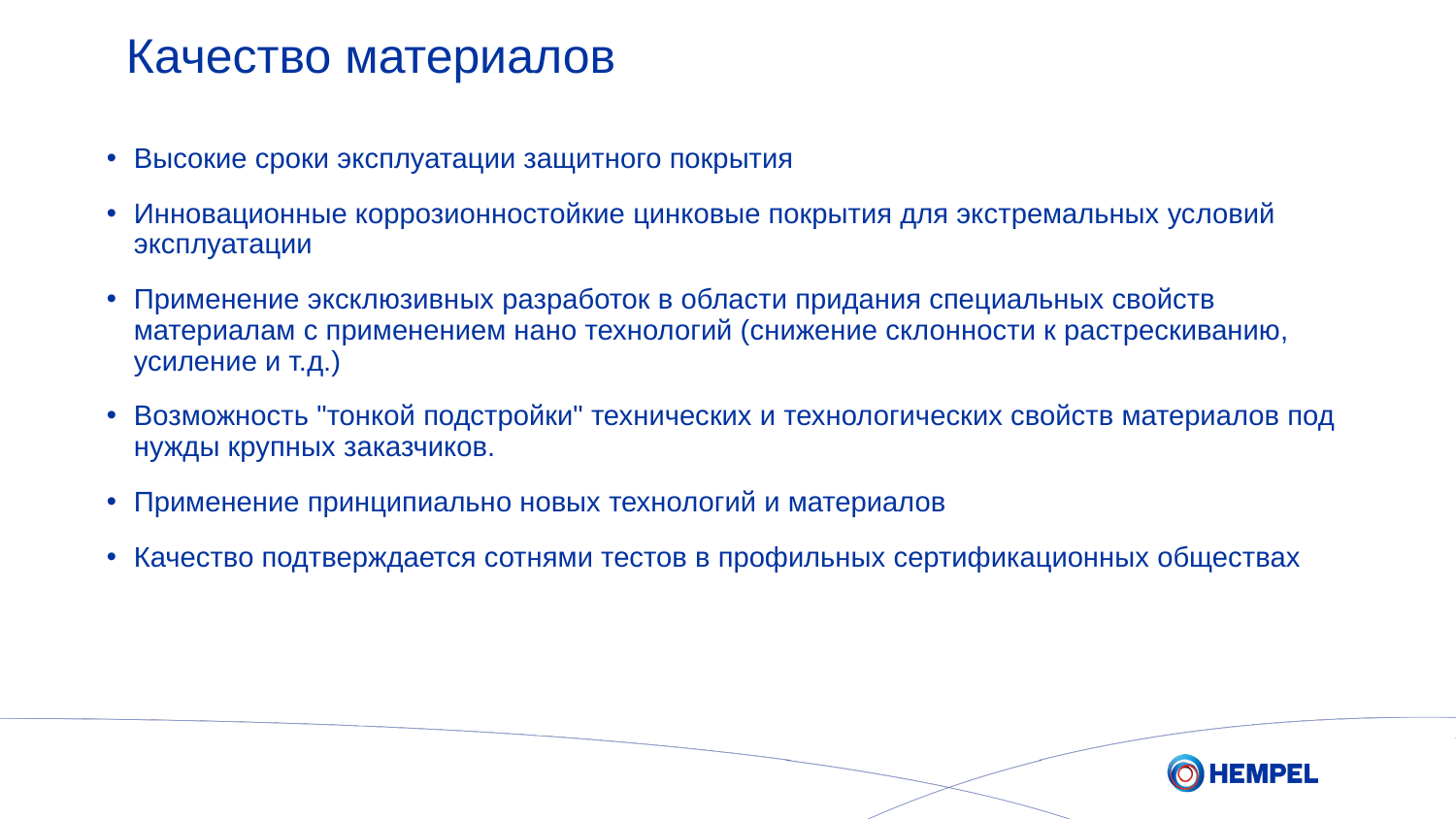

# Качество материалов

Высокие сроки эксплуатации защитного покрытия
Инновационные коррозионностойкие цинковые покрытия для экстремальных условий эксплуатации
Применение эксклюзивных разработок в области придания специальных свойств материалам с применением нано технологий (снижение склонности к растрескиванию, усиление и т.д.)
Возможность "тонкой подстройки" технических и технологических свойств материалов под нужды крупных заказчиков.
Применение принципиально новых технологий и материалов
Качество подтверждается сотнями тестов в профильных сертификационных обществах

19